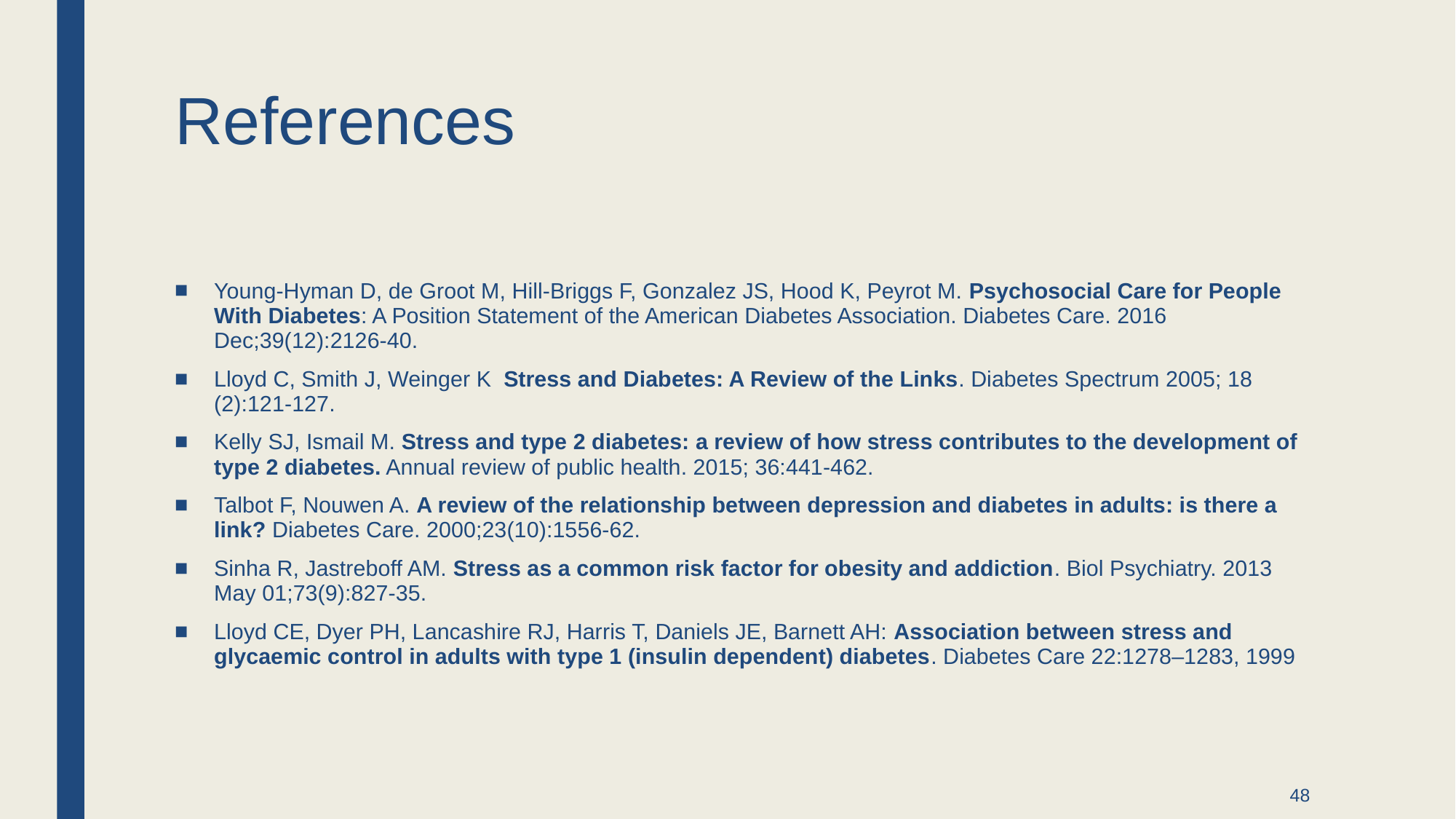

# References
Young-Hyman D, de Groot M, Hill-Briggs F, Gonzalez JS, Hood K, Peyrot M. Psychosocial Care for People With Diabetes: A Position Statement of the American Diabetes Association. Diabetes Care. 2016 Dec;39(12):2126-40.
Lloyd C, Smith J, Weinger K  Stress and Diabetes: A Review of the Links. Diabetes Spectrum 2005; 18 (2):121-127.
Kelly SJ, Ismail M. Stress and type 2 diabetes: a review of how stress contributes to the development of type 2 diabetes. Annual review of public health. 2015; 36:441-462.
Talbot F, Nouwen A. A review of the relationship between depression and diabetes in adults: is there a link? Diabetes Care. 2000;23(10):1556-62.
Sinha R, Jastreboff AM. Stress as a common risk factor for obesity and addiction. Biol Psychiatry. 2013 May 01;73(9):827-35.
Lloyd CE, Dyer PH, Lancashire RJ, Harris T, Daniels JE, Barnett AH: Association between stress and glycaemic control in adults with type 1 (insulin dependent) diabetes. Diabetes Care 22:1278–1283, 1999

48